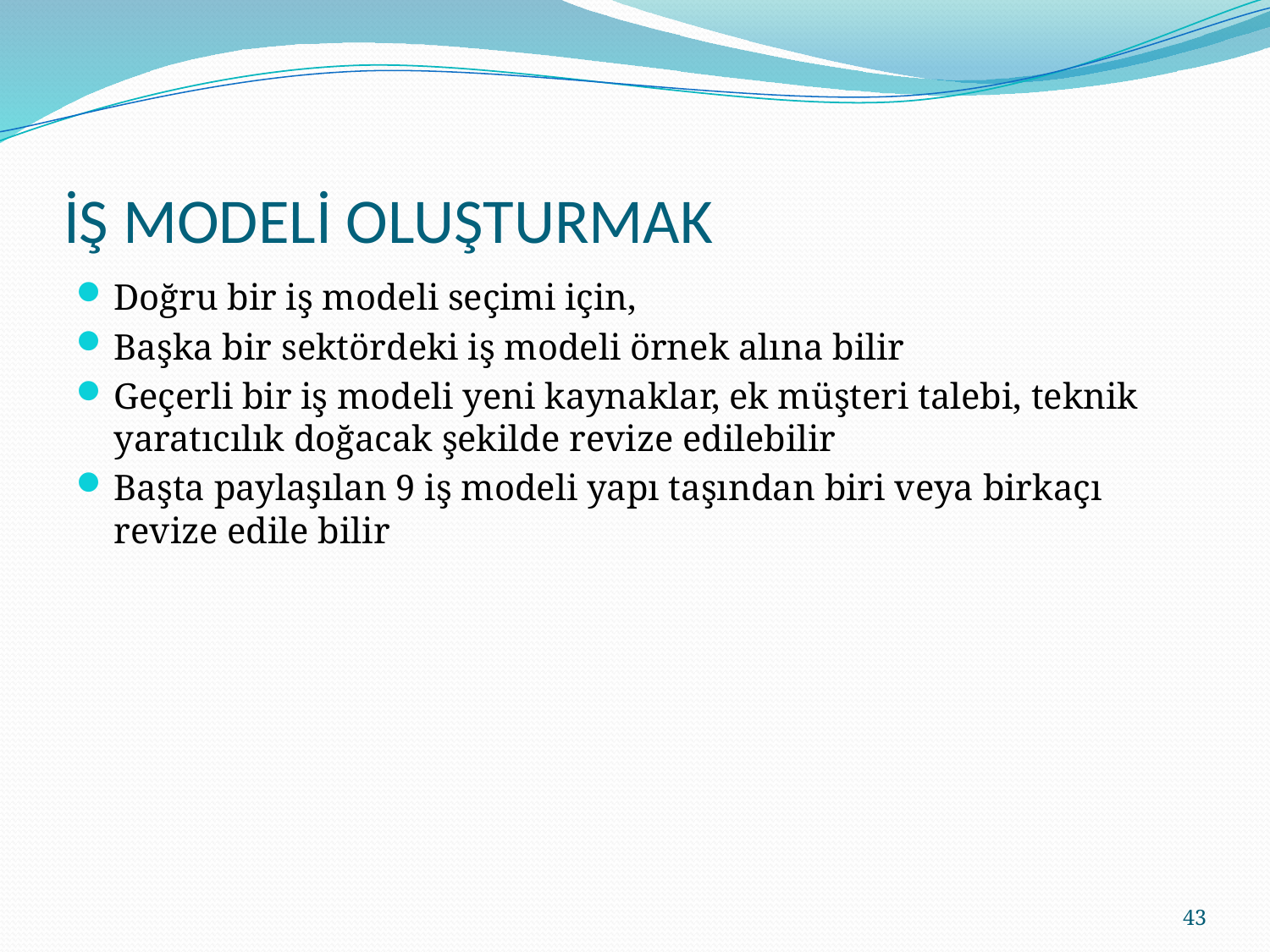

# İŞ MODELİ OLUŞTURMAK
Doğru bir iş modeli seçimi için,
Başka bir sektördeki iş modeli örnek alına bilir
Geçerli bir iş modeli yeni kaynaklar, ek müşteri talebi, teknik yaratıcılık doğacak şekilde revize edilebilir
Başta paylaşılan 9 iş modeli yapı taşından biri veya birkaçı revize edile bilir

43